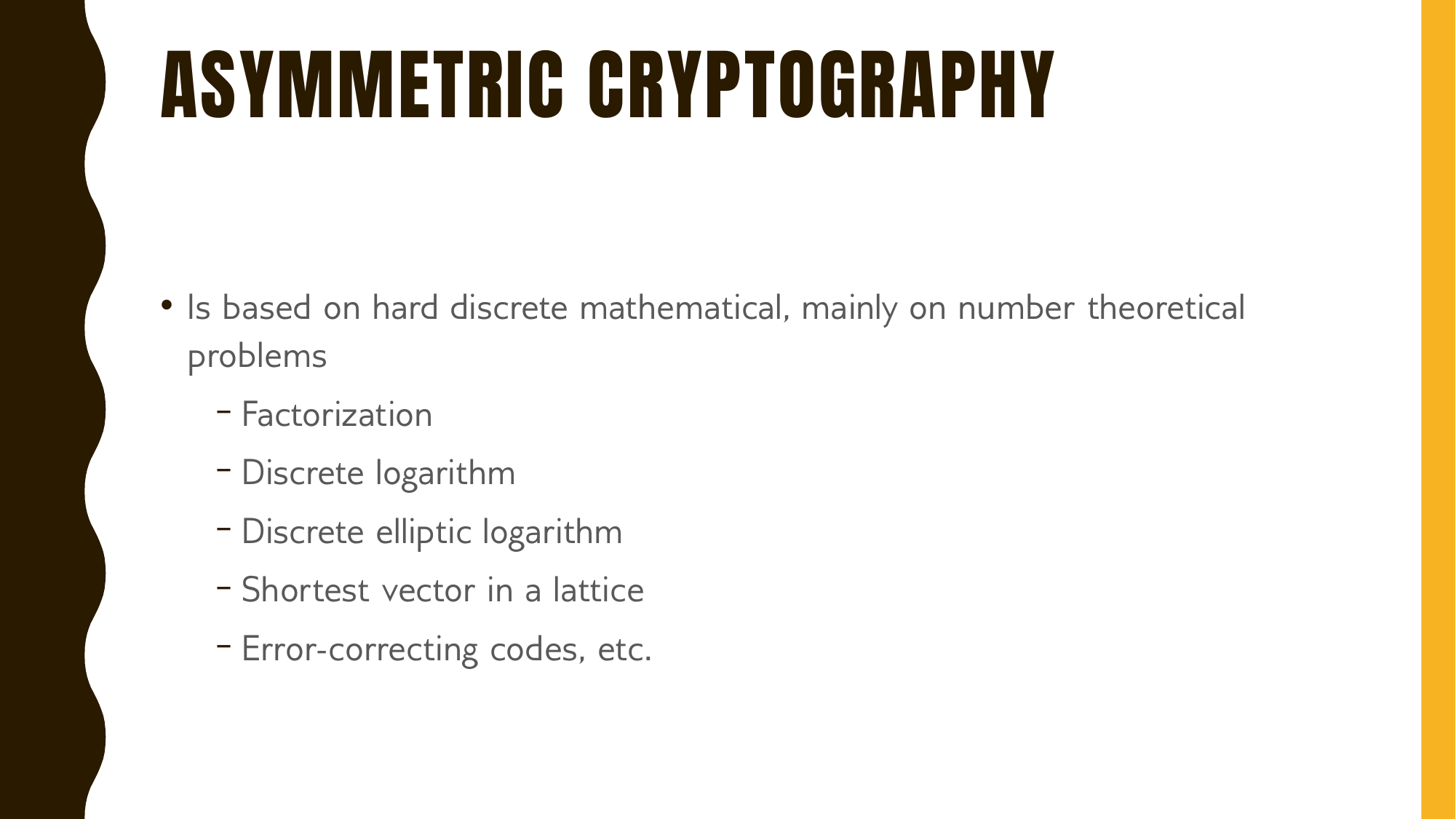

# Asymmetric cryptography
Is based on hard discrete mathematical, mainly on number theoretical problems
Factorization
Discrete logarithm
Discrete elliptic logarithm
Shortest vector in a lattice
Error-correcting codes, etc.